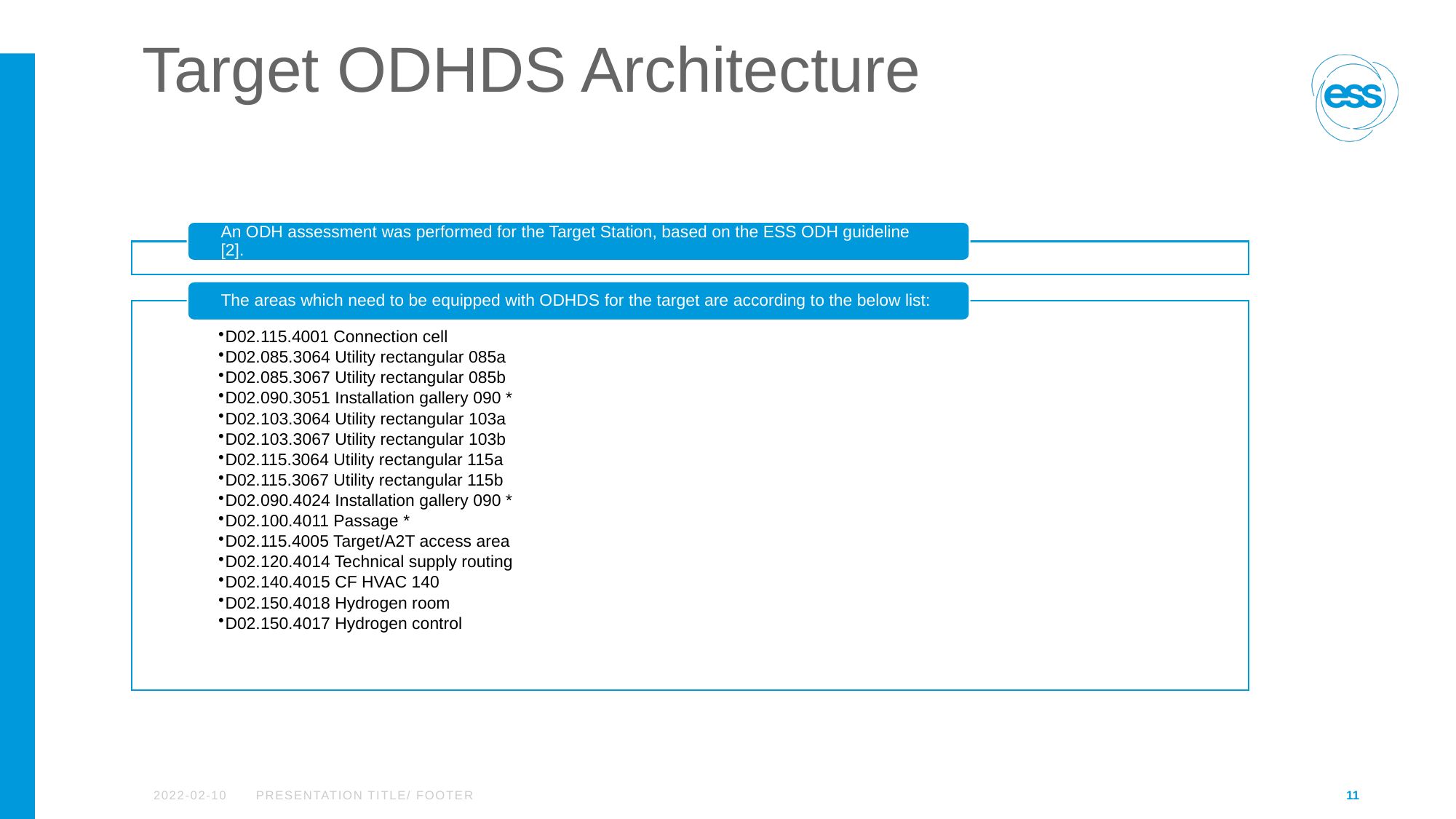

# Target ODHDS Architecture

An ODH assessment was performed for the Target Station, based on the ESS ODH guideline [2].
D02.115.4001 Connection cell
D02.085.3064 Utility rectangular 085a
D02.085.3067 Utility rectangular 085b
D02.090.3051 Installation gallery 090 *
D02.103.3064 Utility rectangular 103a
D02.103.3067 Utility rectangular 103b
D02.115.3064 Utility rectangular 115a
D02.115.3067 Utility rectangular 115b
D02.090.4024 Installation gallery 090 *
D02.100.4011 Passage *
D02.115.4005 Target/A2T access area
D02.120.4014 Technical supply routing
D02.140.4015 CF HVAC 140
D02.150.4018 Hydrogen room
D02.150.4017 Hydrogen control
The areas which need to be equipped with ODHDS for the target are according to the below list:
2022-02-10
PRESENTATION TITLe/ FOOTER
11